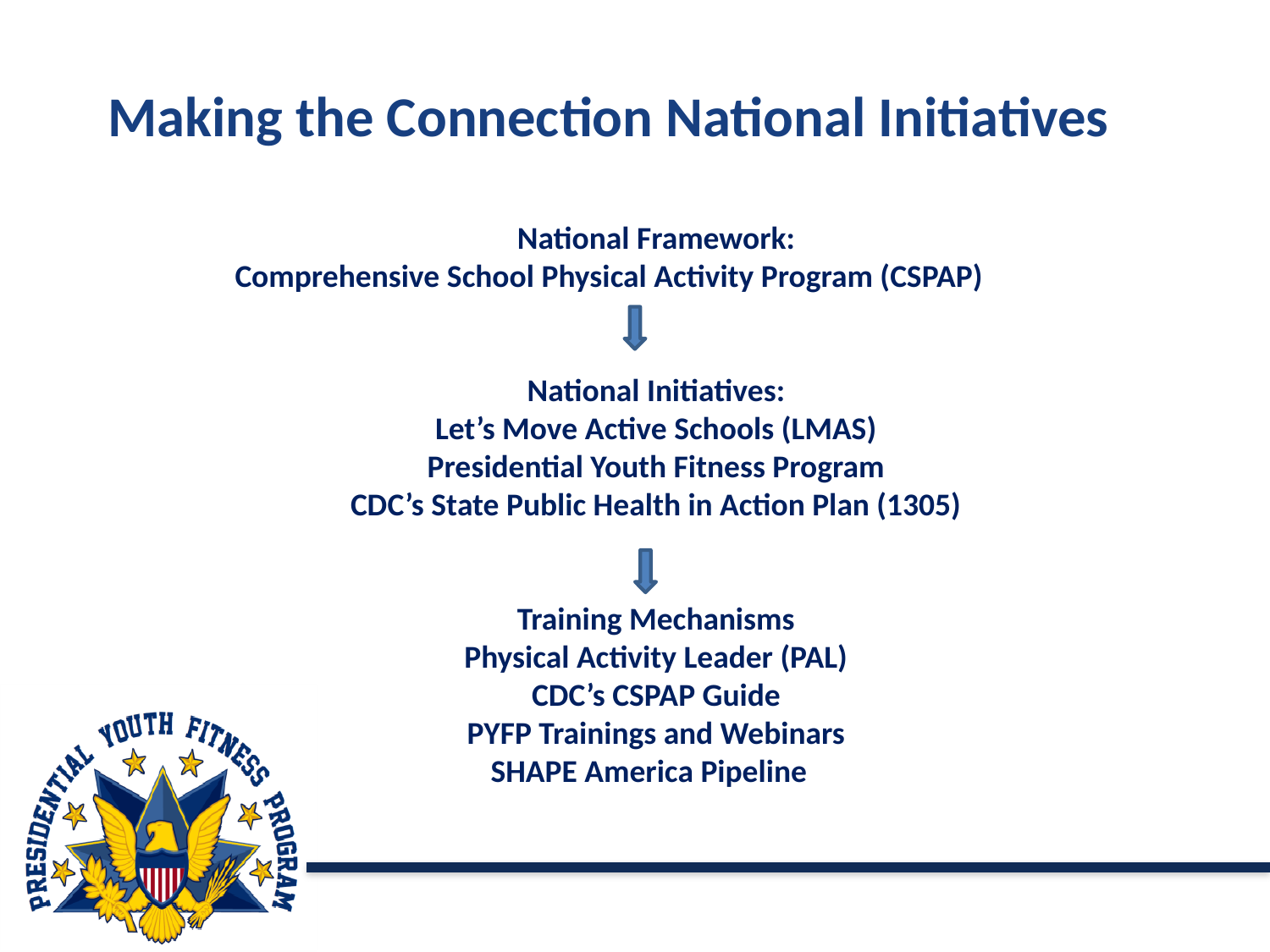

# Making the Connection National Initiatives
National Framework:
Comprehensive School Physical Activity Program (CSPAP)

National Initiatives:
Let’s Move Active Schools (LMAS)
Presidential Youth Fitness Program
CDC’s State Public Health in Action Plan (1305)

Training Mechanisms
Physical Activity Leader (PAL)
CDC’s CSPAP Guide
PYFP Trainings and Webinars
SHAPE America Pipeline